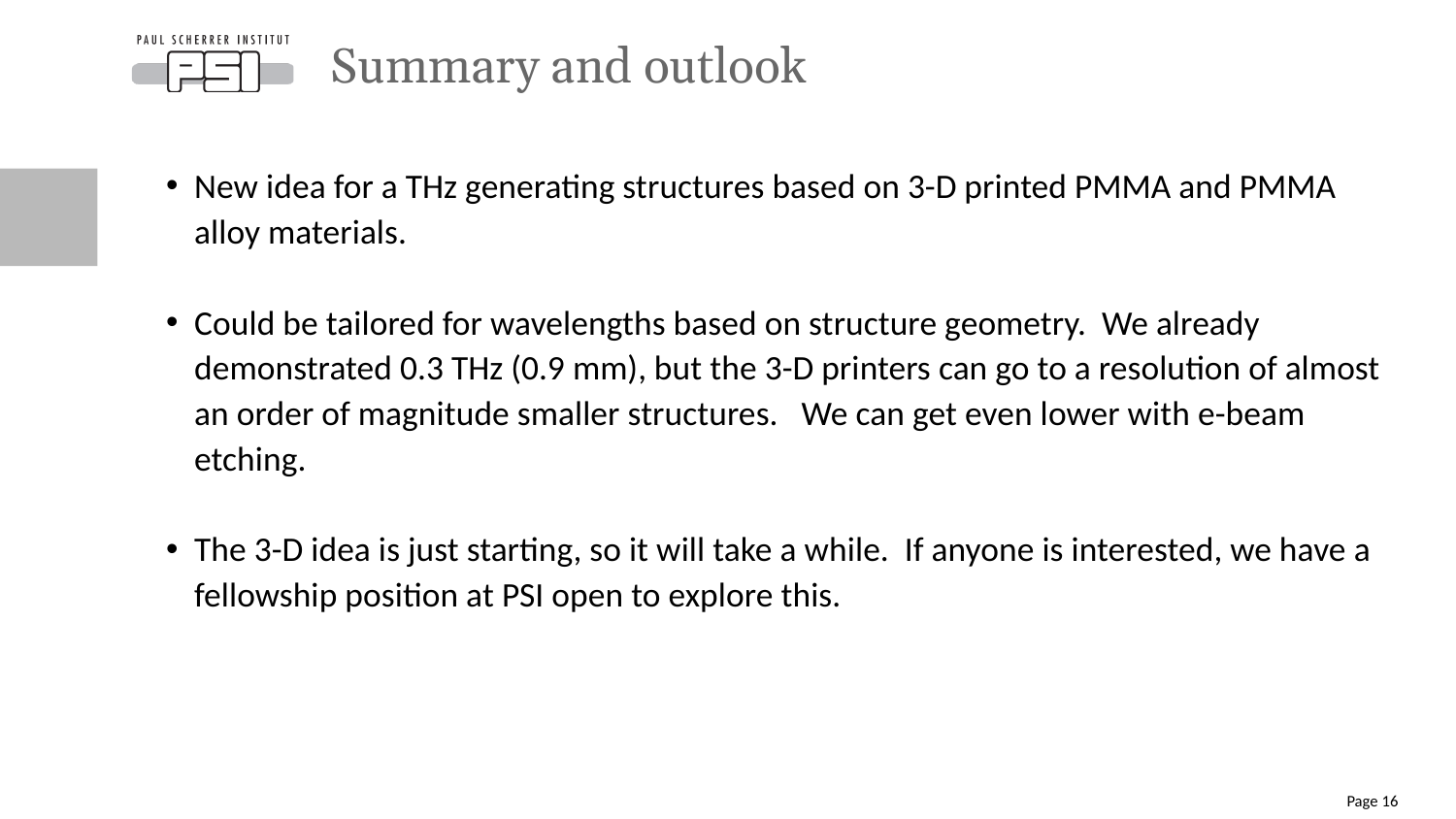

# Summary and outlook
New idea for a THz generating structures based on 3-D printed PMMA and PMMA alloy materials.

Could be tailored for wavelengths based on structure geometry.  We already demonstrated 0.3 THz (0.9 mm), but the 3-D printers can go to a resolution of almost an order of magnitude smaller structures.   We can get even lower with e-beam etching.

The 3-D idea is just starting, so it will take a while.  If anyone is interested, we have a fellowship position at PSI open to explore this.
Page 16